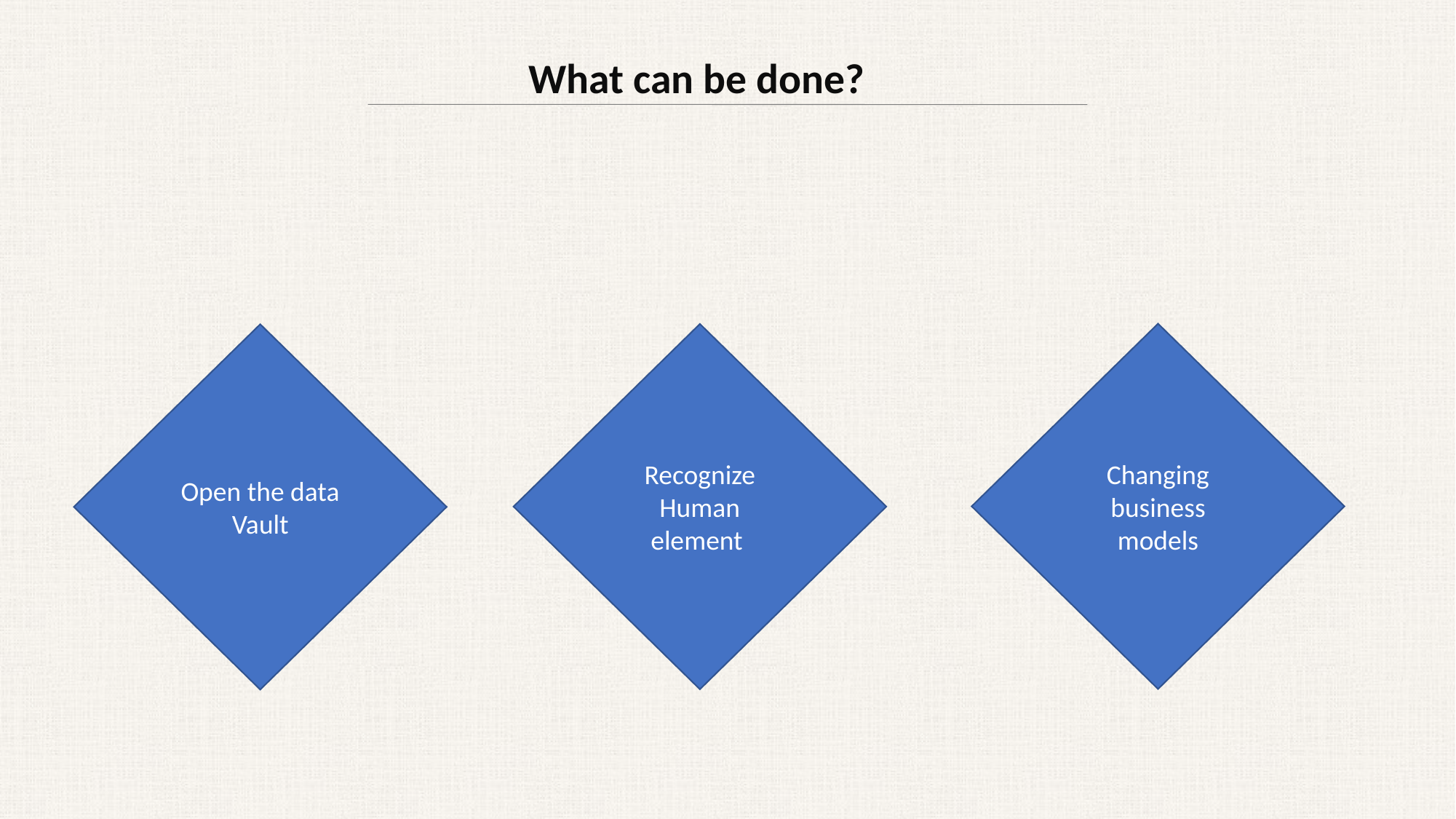

# What can be done?
Changing business models
Recognize Human element
Open the data Vault